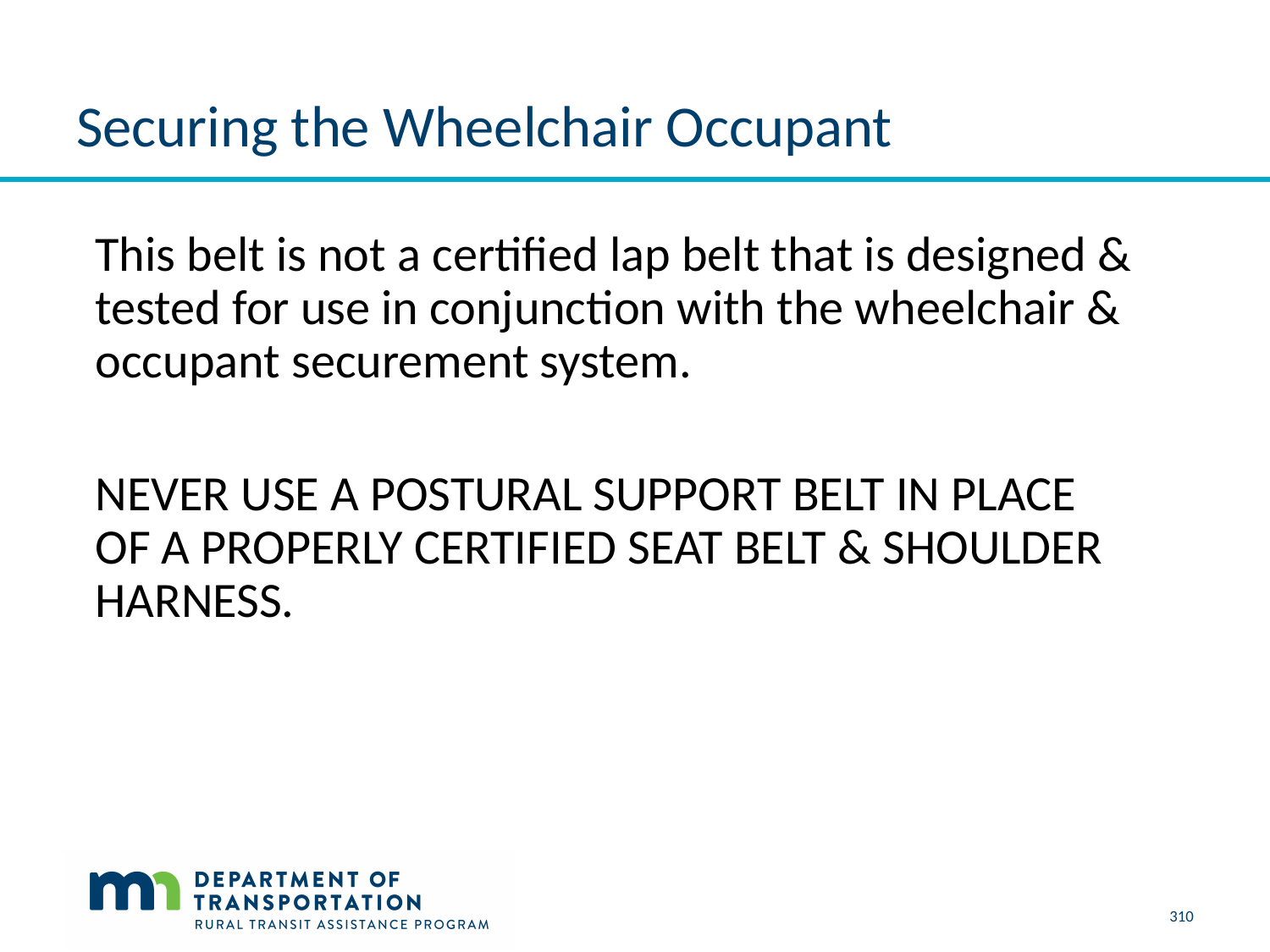

# Securing the Wheelchair Occupant
This belt is not a certified lap belt that is designed & tested for use in conjunction with the wheelchair & occupant securement system.

NEVER USE A POSTURAL SUPPORT BELT IN PLACE OF A PROPERLY CERTIFIED SEAT BELT & SHOULDER HARNESS.
310